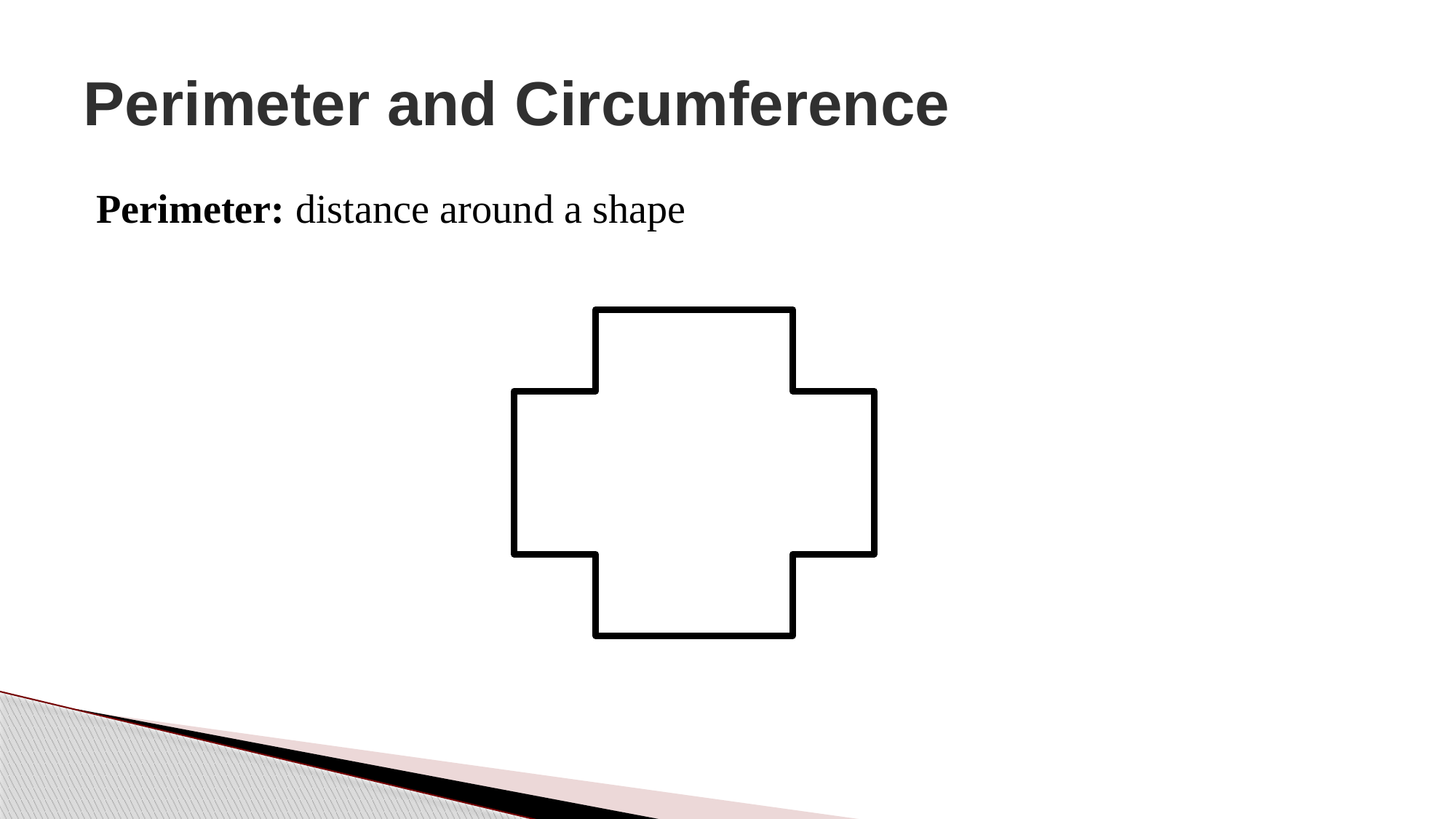

# Perimeter and Circumference
Perimeter: distance around a shape